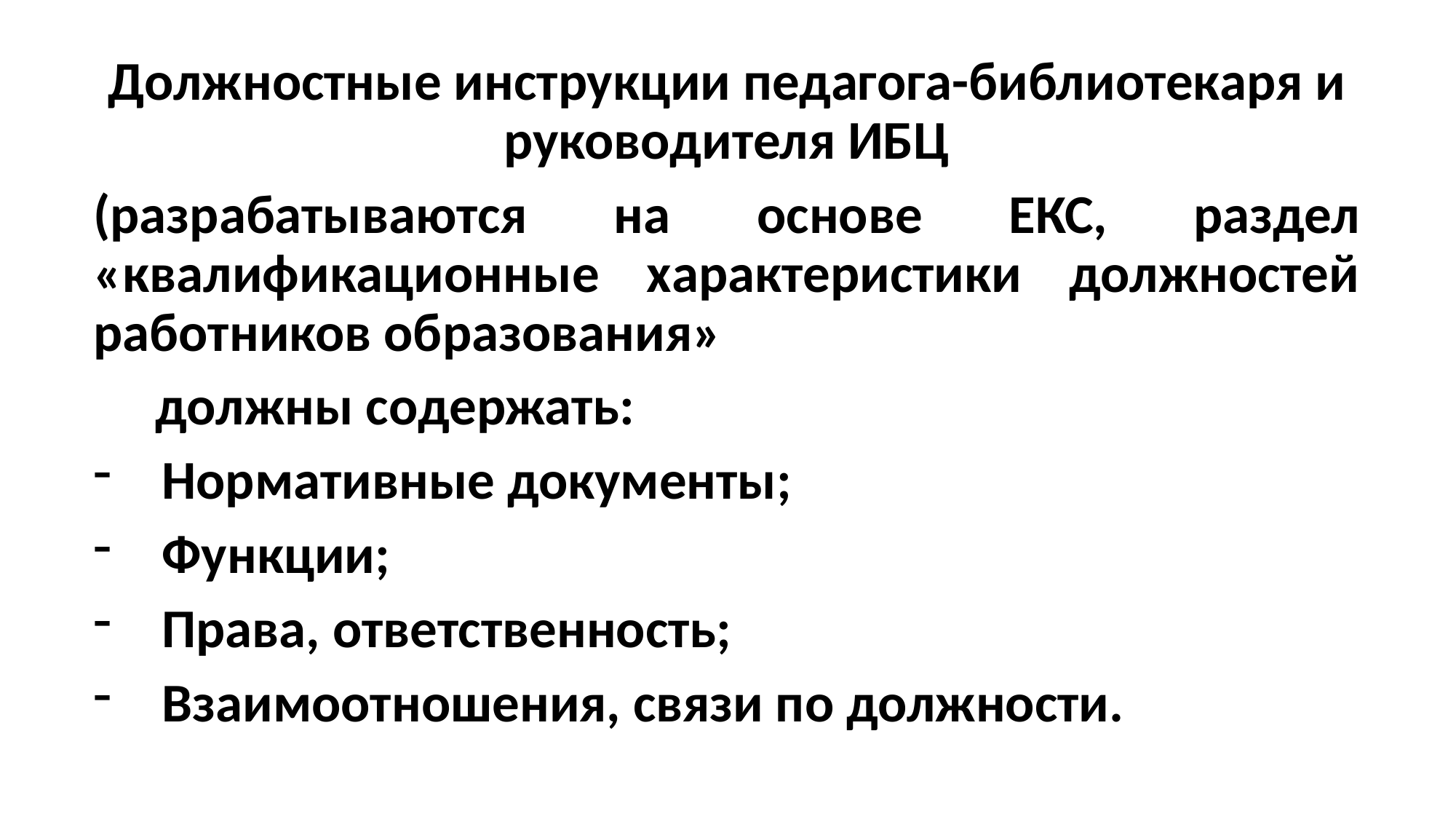

Должностные инструкции педагога-библиотекаря и руководителя ИБЦ
(разрабатываются на основе ЕКС, раздел «квалификационные характеристики должностей работников образования»
     должны содержать:
Нормативные документы;
Функции;
Права, ответственность;
Взаимоотношения, связи по должности.